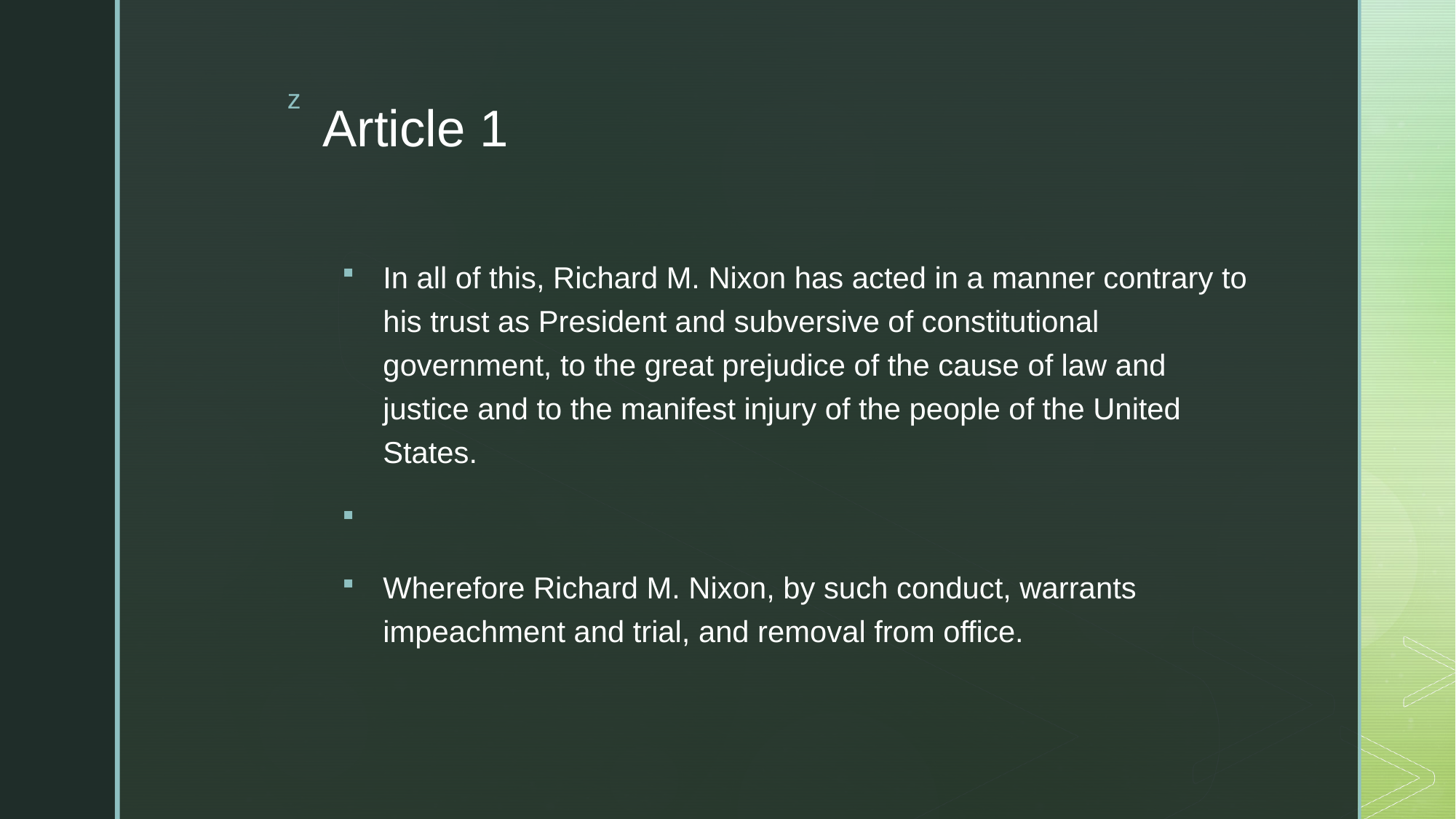

# Article 1
In all of this, Richard M. Nixon has acted in a manner contrary to his trust as President and subversive of constitutional government, to the great prejudice of the cause of law and justice and to the manifest injury of the people of the United States.

Wherefore Richard M. Nixon, by such conduct, warrants impeachment and trial, and removal from office.